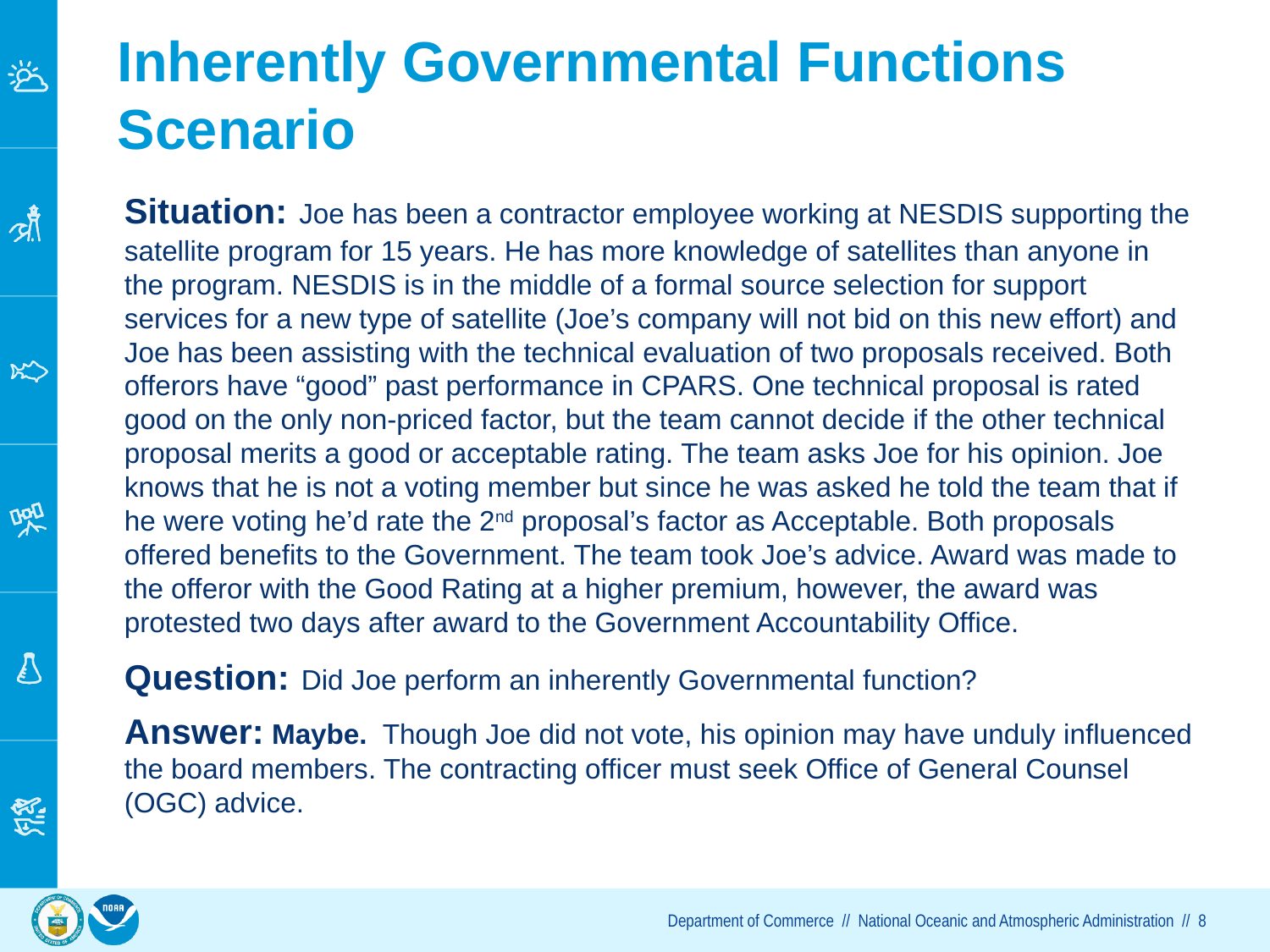

# Inherently Governmental Functions Scenario
Situation: Joe has been a contractor employee working at NESDIS supporting the satellite program for 15 years. He has more knowledge of satellites than anyone in the program. NESDIS is in the middle of a formal source selection for support services for a new type of satellite (Joe’s company will not bid on this new effort) and Joe has been assisting with the technical evaluation of two proposals received. Both offerors have “good” past performance in CPARS. One technical proposal is rated good on the only non-priced factor, but the team cannot decide if the other technical proposal merits a good or acceptable rating. The team asks Joe for his opinion. Joe knows that he is not a voting member but since he was asked he told the team that if he were voting he’d rate the 2nd proposal’s factor as Acceptable. Both proposals offered benefits to the Government. The team took Joe’s advice. Award was made to the offeror with the Good Rating at a higher premium, however, the award was protested two days after award to the Government Accountability Office.
Question: Did Joe perform an inherently Governmental function?
Answer: Maybe.  Though Joe did not vote, his opinion may have unduly influenced the board members. The contracting officer must seek Office of General Counsel (OGC) advice.